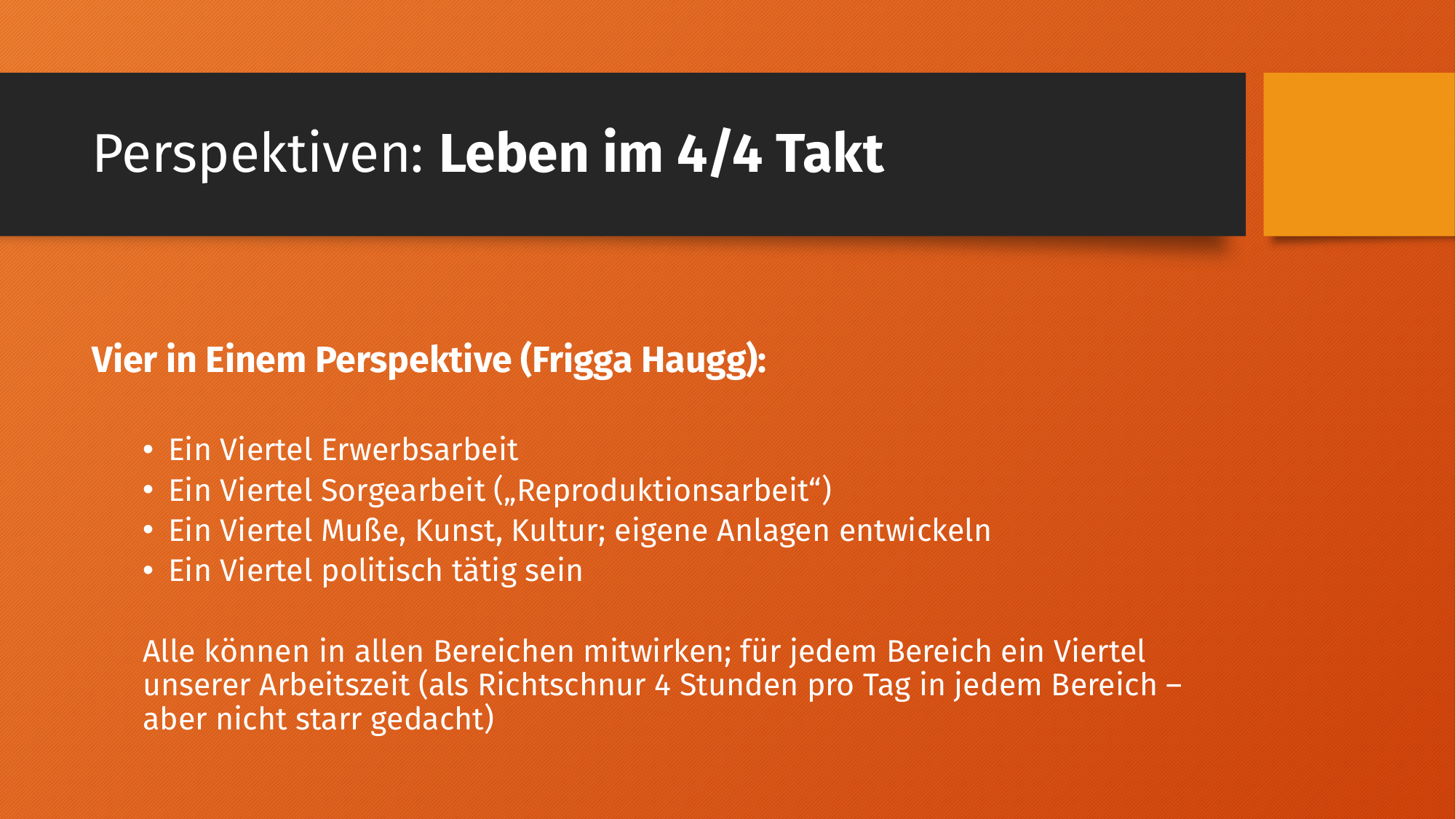

# Perspektiven: Leben im 4/4 Takt

Vier in Einem Perspektive (Frigga Haugg):

Ein Viertel Erwerbsarbeit
Ein Viertel Sorgearbeit („Reproduktionsarbeit“)
Ein Viertel Muße, Kunst, Kultur; eigene Anlagen entwickeln
Ein Viertel politisch tätig sein

Alle können in allen Bereichen mitwirken; für jedem Bereich ein Viertel unserer Arbeitszeit (als Richtschnur 4 Stunden pro Tag in jedem Bereich – aber nicht starr gedacht)